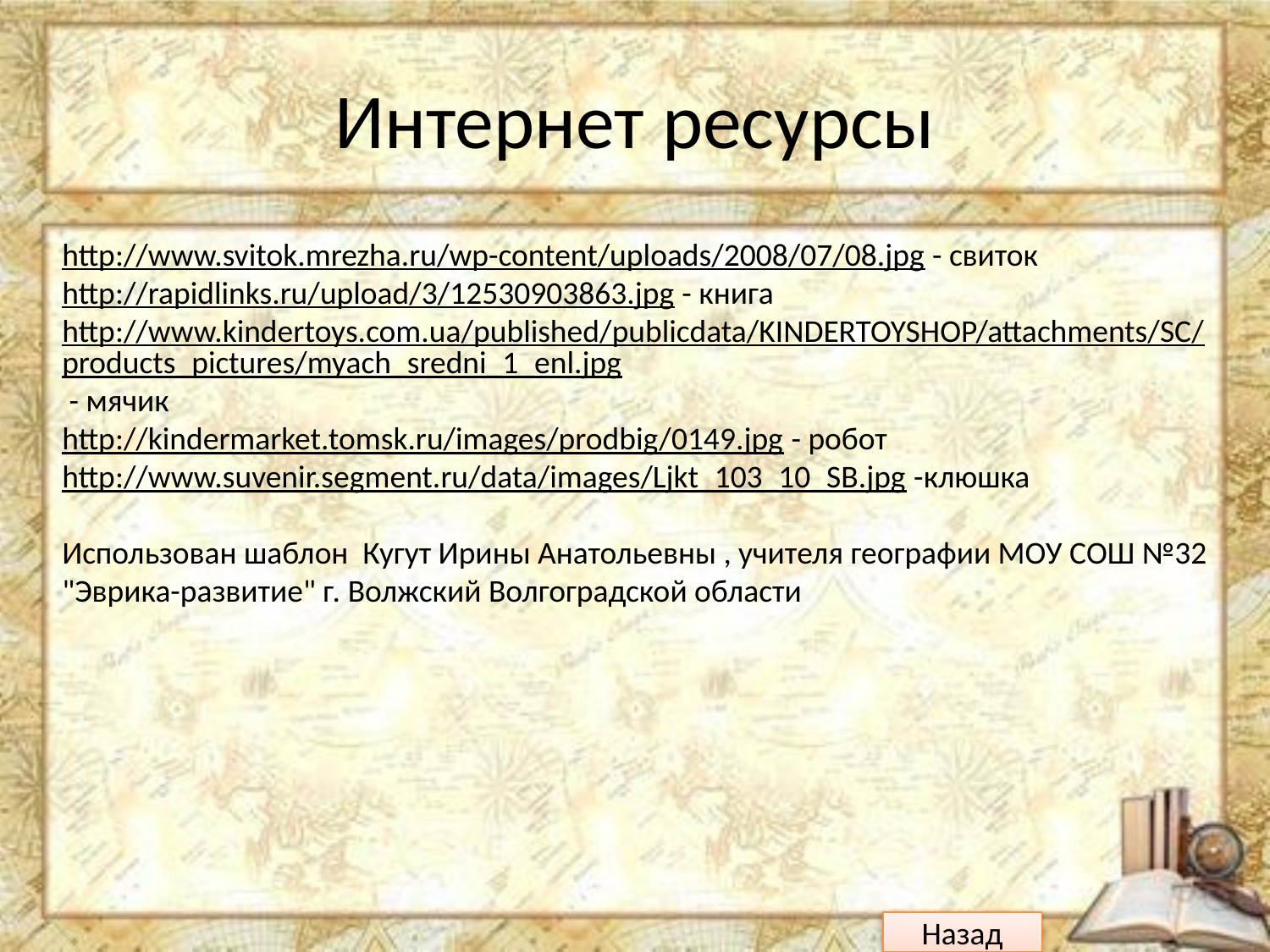

# Интернет ресурсы
http://www.svitok.mrezha.ru/wp-content/uploads/2008/07/08.jpg - свиток
http://rapidlinks.ru/upload/3/12530903863.jpg - книга
http://www.kindertoys.com.ua/published/publicdata/KINDERTOYSHOP/attachments/SC/products_pictures/myach_sredni_1_enl.jpg - мячик
http://kindermarket.tomsk.ru/images/prodbig/0149.jpg - робот
http://www.suvenir.segment.ru/data/images/Ljkt_103_10_SB.jpg -клюшка

Использован шаблон  Кугут Ирины Анатольевны , учителя географии МОУ СОШ №32 "Эврика-развитие" г. Волжский Волгоградской области

Назад